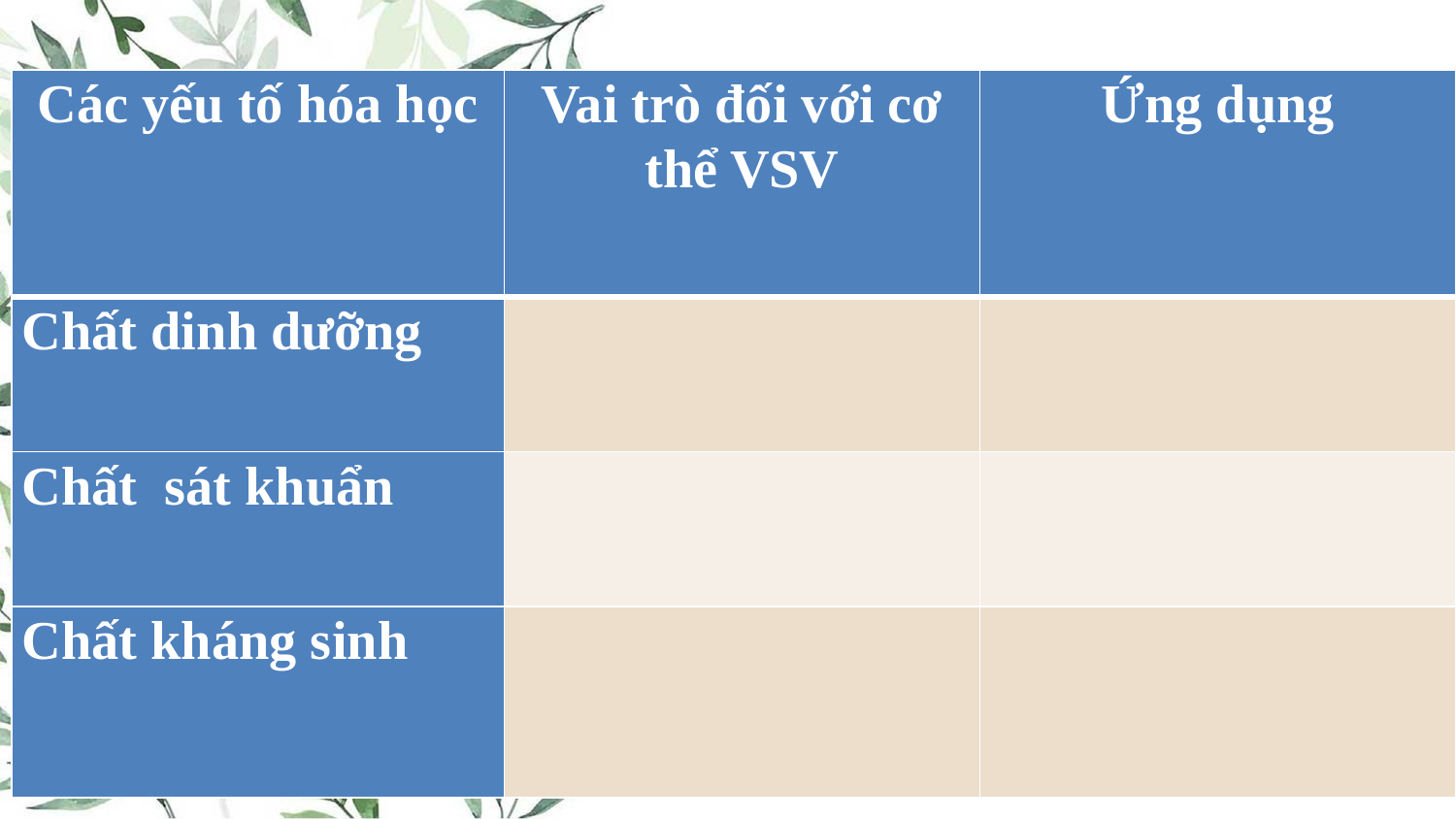

| Các yếu tố hóa học | Vai trò đối với cơ thể VSV | Ứng dụng |
| --- | --- | --- |
| Chất dinh dưỡng |  |  |
| Chất sát khuẩn |  |  |
| Chất kháng sinh |  |  |